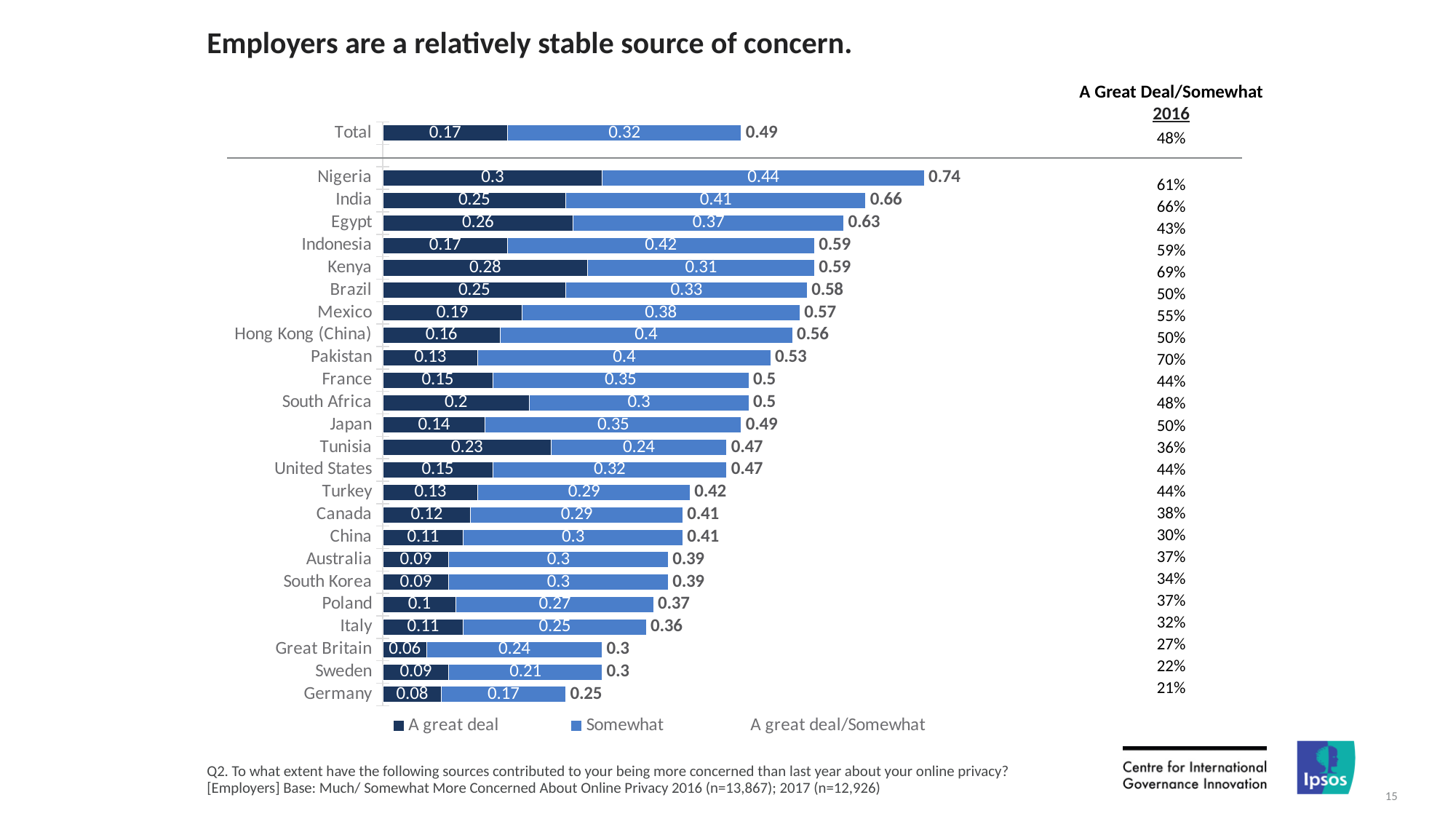

# Employers are a relatively stable source of concern.
| A Great Deal/Somewhat |
| --- |
| 2016 |
| 48% |
|  |
| 61% |
| 66% |
| 43% |
| 59% |
| 69% |
| 50% |
| 55% |
| 50% |
| 70% |
| 44% |
| 48% |
| 50% |
| 36% |
| 44% |
| 44% |
| 38% |
| 30% |
| 37% |
| 34% |
| 37% |
| 32% |
| 27% |
| 22% |
| 21% |

### Chart

| Category | A great deal | Somewhat | A great deal/Somewhat |
|---|---|---|---|
| Total | 0.17 | 0.32 | 0.49 |
|  | None | None | None |
| Nigeria | 0.3 | 0.44 | 0.74 |
| India | 0.25 | 0.41 | 0.66 |
| Egypt | 0.26 | 0.37 | 0.63 |
| Indonesia | 0.17 | 0.42 | 0.59 |
| Kenya | 0.28 | 0.31 | 0.59 |
| Brazil | 0.25 | 0.33 | 0.58 |
| Mexico | 0.19 | 0.38 | 0.57 |
| Hong Kong (China) | 0.16 | 0.4 | 0.56 |
| Pakistan | 0.13 | 0.4 | 0.53 |
| France | 0.15 | 0.35 | 0.5 |
| South Africa | 0.2 | 0.3 | 0.5 |
| Japan | 0.14 | 0.35 | 0.49 |
| Tunisia | 0.23 | 0.24 | 0.47 |
| United States | 0.15 | 0.32 | 0.47 |
| Turkey | 0.13 | 0.29 | 0.42 |
| Canada | 0.12 | 0.29 | 0.41 |
| China | 0.11 | 0.3 | 0.41 |
| Australia | 0.09 | 0.3 | 0.39 |
| South Korea | 0.09 | 0.3 | 0.39 |
| Poland | 0.1 | 0.27 | 0.37 |
| Italy | 0.11 | 0.25 | 0.36 |
| Great Britain | 0.06 | 0.24 | 0.3 |
| Sweden | 0.09 | 0.21 | 0.3 |
| Germany | 0.08 | 0.17 | 0.25 |
Q2. To what extent have the following sources contributed to your being more concerned than last year about your online privacy? [Employers] Base: Much/ Somewhat More Concerned About Online Privacy 2016 (n=13,867); 2017 (n=12,926)